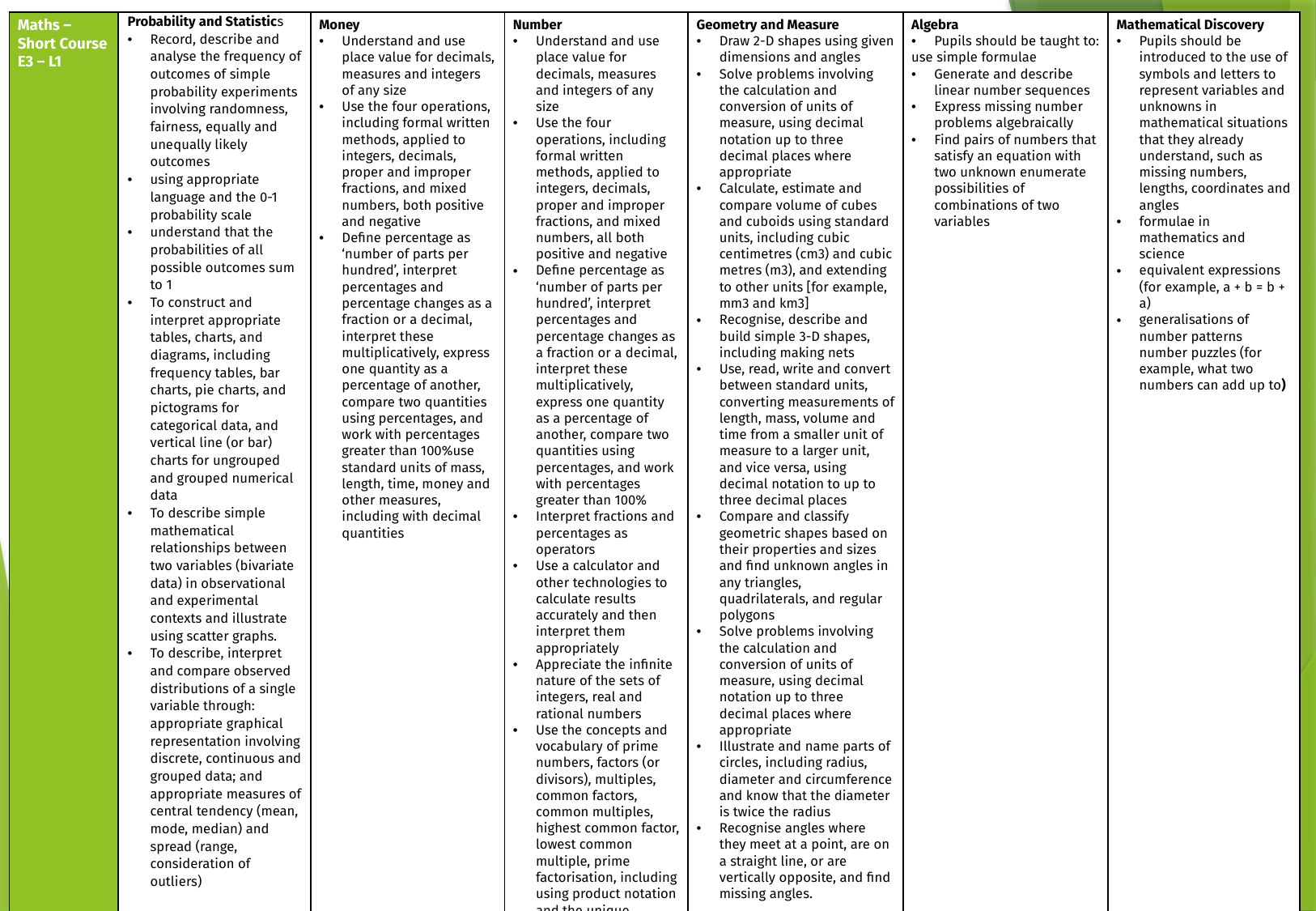

| Maths – Short Course E3 – L1 | Probability and Statistics Record, describe and analyse the frequency of outcomes of simple probability experiments involving randomness, fairness, equally and unequally likely outcomes using appropriate language and the 0-1 probability scale understand that the probabilities of all possible outcomes sum to 1 To construct and interpret appropriate tables, charts, and diagrams, including frequency tables, bar charts, pie charts, and pictograms for categorical data, and vertical line (or bar) charts for ungrouped and grouped numerical data To describe simple mathematical relationships between two variables (bivariate data) in observational and experimental contexts and illustrate using scatter graphs. To describe, interpret and compare observed distributions of a single variable through: appropriate graphical representation involving discrete, continuous and grouped data; and appropriate measures of central tendency (mean, mode, median) and spread (range, consideration of outliers) | Money Understand and use place value for decimals, measures and integers of any size Use the four operations, including formal written methods, applied to integers, decimals, proper and improper fractions, and mixed numbers, both positive and negative Define percentage as ‘number of parts per hundred’, interpret percentages and percentage changes as a fraction or a decimal, interpret these multiplicatively, express one quantity as a percentage of another, compare two quantities using percentages, and work with percentages greater than 100%use standard units of mass, length, time, money and other measures, including with decimal quantities | Number Understand and use place value for decimals, measures and integers of any size Use the four operations, including formal written methods, applied to integers, decimals, proper and improper fractions, and mixed numbers, all both positive and negative Define percentage as ‘number of parts per hundred’, interpret percentages and percentage changes as a fraction or a decimal, interpret these multiplicatively, express one quantity as a percentage of another, compare two quantities using percentages, and work with percentages greater than 100% Interpret fractions and percentages as operators Use a calculator and other technologies to calculate results accurately and then interpret them appropriately Appreciate the infinite nature of the sets of integers, real and rational numbers Use the concepts and vocabulary of prime numbers, factors (or divisors), multiples, common factors, common multiples, highest common factor, lowest common multiple, prime factorisation, including using product notation and the unique factorisation property | Geometry and Measure Draw 2-D shapes using given dimensions and angles Solve problems involving the calculation and conversion of units of measure, using decimal notation up to three decimal places where appropriate Calculate, estimate and compare volume of cubes and cuboids using standard units, including cubic centimetres (cm3) and cubic metres (m3), and extending to other units [for example, mm3 and km3] Recognise, describe and build simple 3-D shapes, including making nets Use, read, write and convert between standard units, converting measurements of length, mass, volume and time from a smaller unit of measure to a larger unit, and vice versa, using decimal notation to up to three decimal places Compare and classify geometric shapes based on their properties and sizes and find unknown angles in any triangles, quadrilaterals, and regular polygons Solve problems involving the calculation and conversion of units of measure, using decimal notation up to three decimal places where appropriate Illustrate and name parts of circles, including radius, diameter and circumference and know that the diameter is twice the radius Recognise angles where they meet at a point, are on a straight line, or are vertically opposite, and find missing angles. | Algebra Pupils should be taught to: use simple formulae Generate and describe linear number sequences Express missing number problems algebraically Find pairs of numbers that satisfy an equation with two unknown enumerate possibilities of combinations of two variables | Mathematical Discovery Pupils should be introduced to the use of symbols and letters to represent variables and unknowns in mathematical situations that they already understand, such as missing numbers, lengths, coordinates and angles formulae in mathematics and science equivalent expressions (for example, a + b = b + a) generalisations of number patterns number puzzles (for example, what two numbers can add up to) |
| --- | --- | --- | --- | --- | --- | --- |